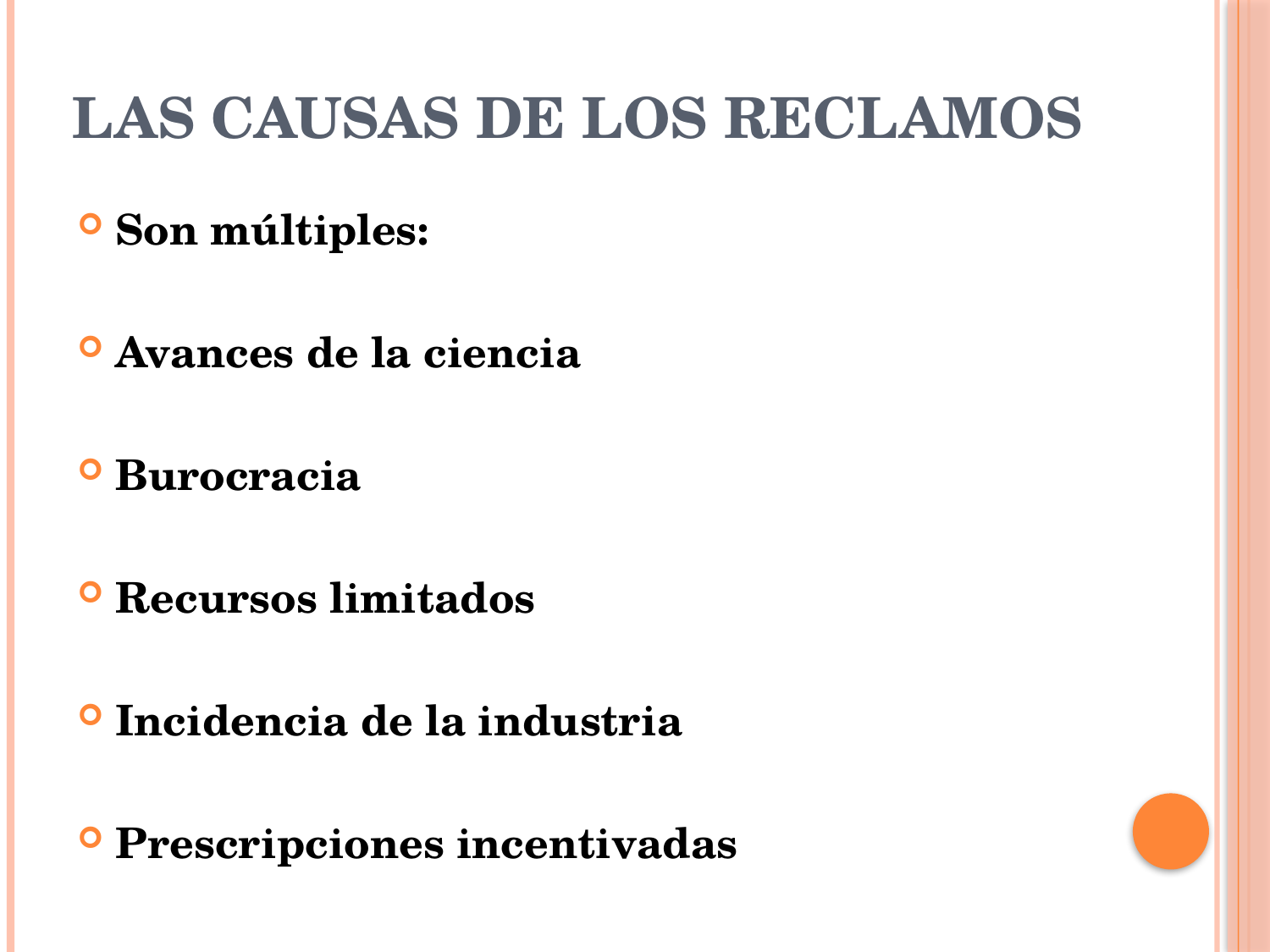

# LAS CAUSAS DE LOS RECLAMOS
Son múltiples:

Avances de la ciencia

Burocracia

Recursos limitados

Incidencia de la industria

Prescripciones incentivadas